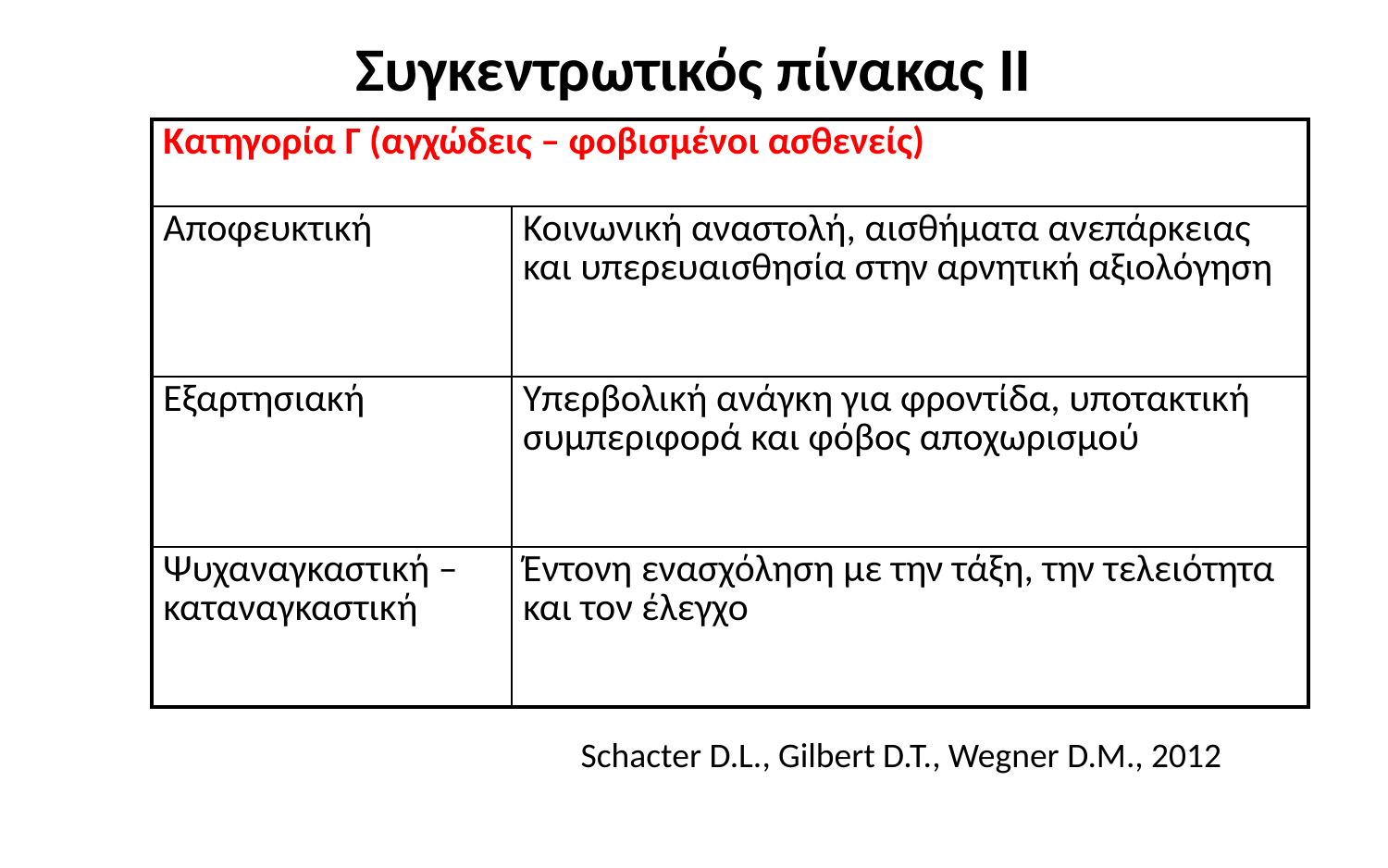

# Συγκεντρωτικός πίνακας ΙΙ
| Κατηγορία Γ (αγχώδεις – φοβισμένοι ασθενείς) |  |
| --- | --- |
| Αποφευκτική | Κοινωνική αναστολή, αισθήματα ανεπάρκειας και υπερευαισθησία στην αρνητική αξιολόγηση |
| Εξαρτησιακή | Υπερβολική ανάγκη για φροντίδα, υποτακτική συμπεριφορά και φόβος αποχωρισμού |
| Ψυχαναγκαστική – καταναγκαστική | Έντονη ενασχόληση με την τάξη, την τελειότητα και τον έλεγχο |
Schacter D.L., Gilbert D.T., Wegner D.M., 2012